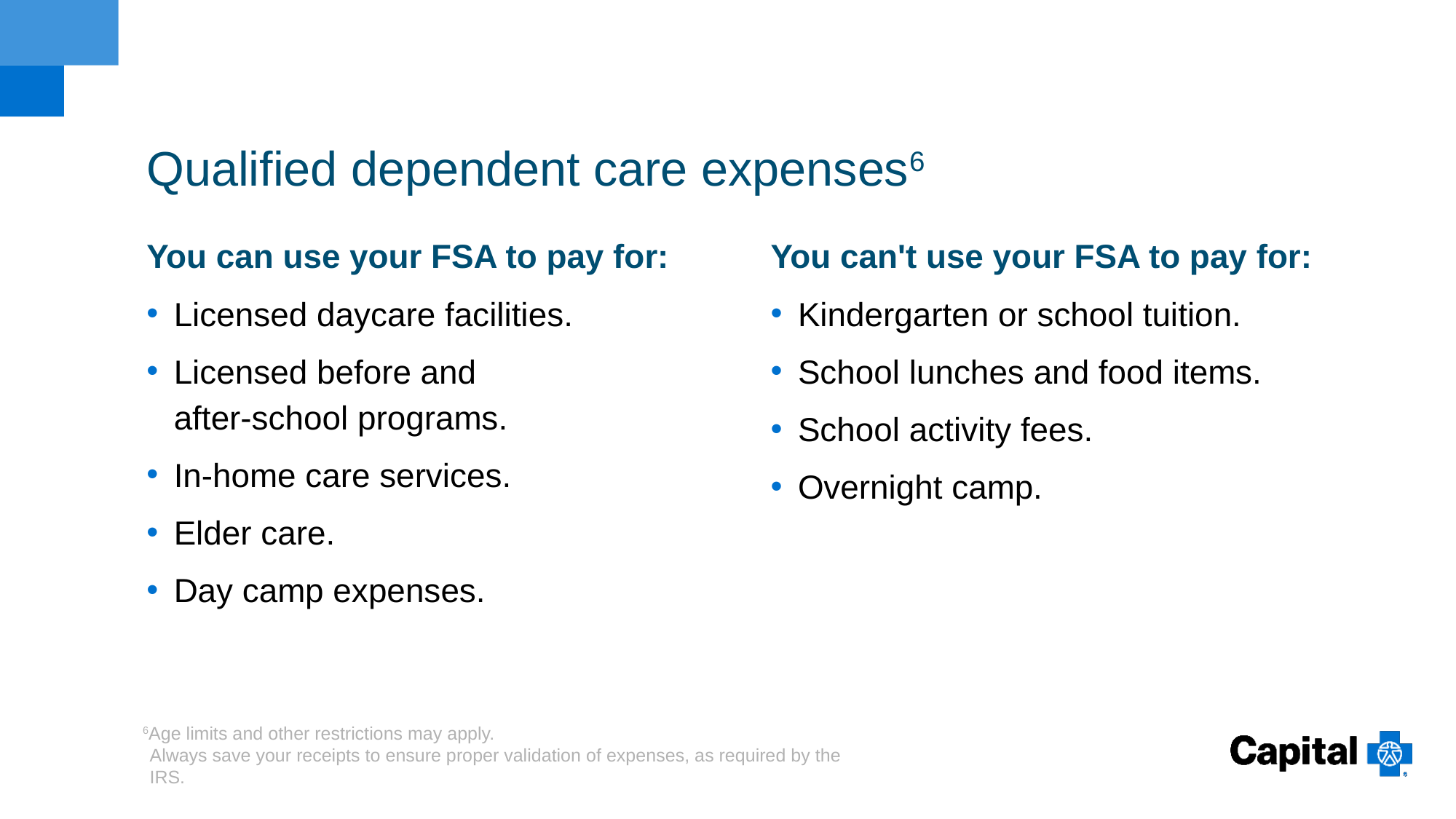

# Qualified dependent care expenses6
You can use your FSA to pay for:
Licensed daycare facilities.
Licensed before and
after-school programs.
In-home care services.
Elder care.
Day camp expenses.
You can't use your FSA to pay for:
Kindergarten or school tuition.
School lunches and food items.
School activity fees.
Overnight camp.
6Age limits and other restrictions may apply.
Always save your receipts to ensure proper validation of expenses, as required by the IRS.